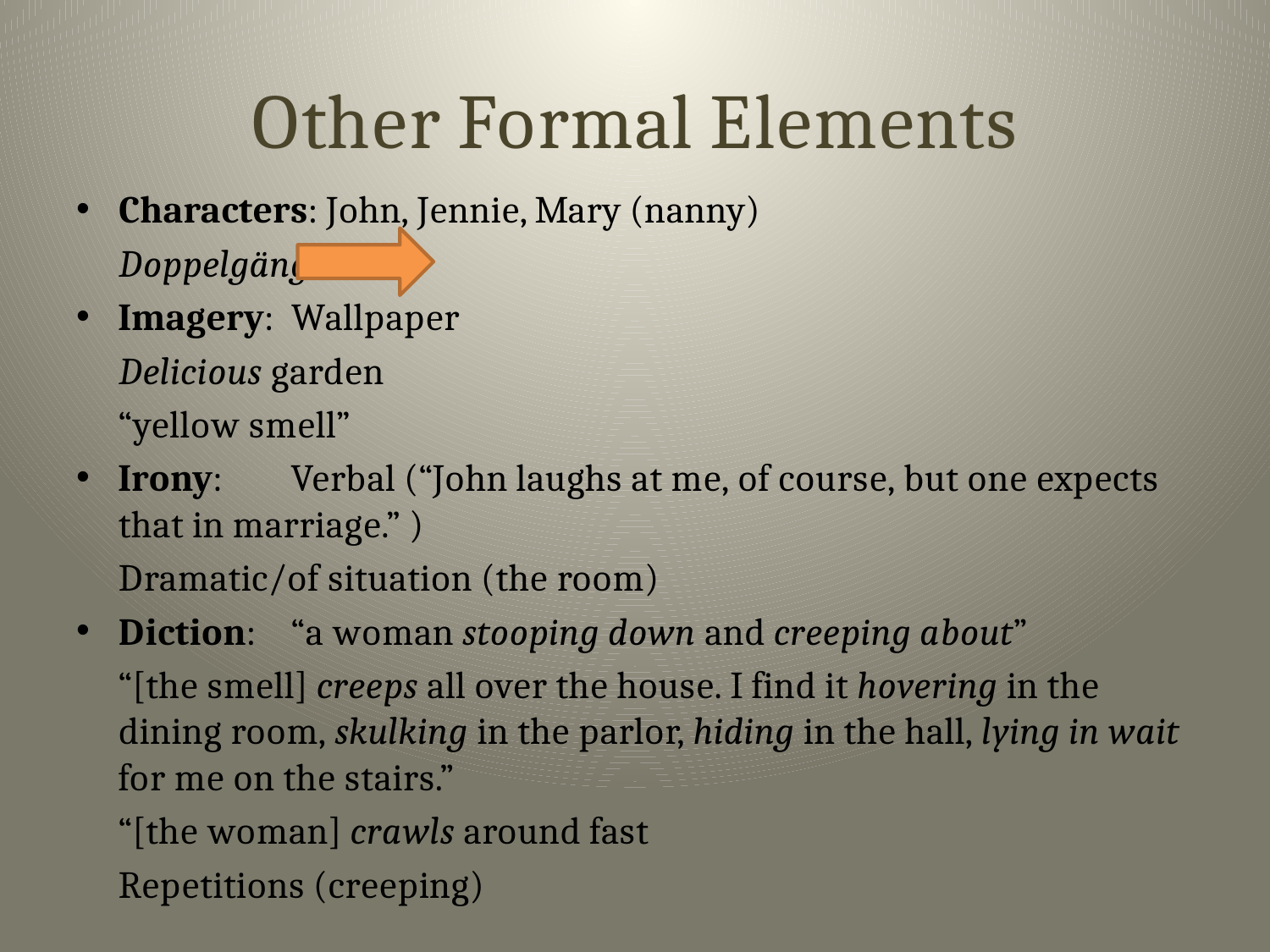

# Other Formal Elements
Characters: John, Jennie, Mary (nanny)
				Doppelgänger
Imagery:		Wallpaper
				Delicious garden
				“yellow smell”
Irony: 	Verbal (“John laughs at me, of course, but one expects that in marriage.” )
			Dramatic/of situation (the room)
Diction:	“a woman stooping down and creeping about”
	“[the smell] creeps all over the house. I find it hovering in the dining room, skulking in the parlor, hiding in the hall, lying in wait for me on the stairs.”
	“[the woman] crawls around fast
			Repetitions (creeping)